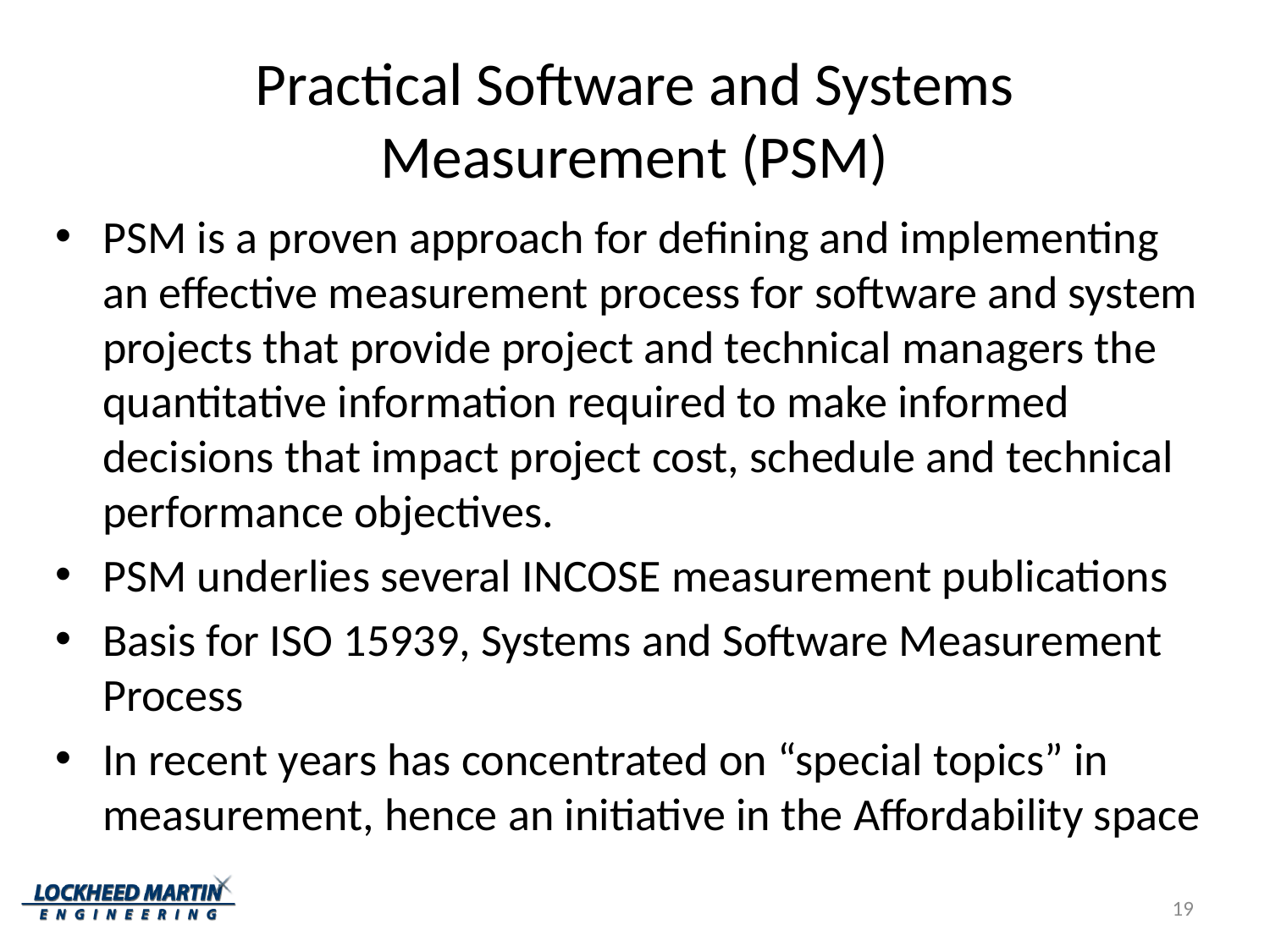

# Practical Software and Systems Measurement (PSM)
PSM is a proven approach for defining and implementing an effective measurement process for software and system projects that provide project and technical managers the quantitative information required to make informed decisions that impact project cost, schedule and technical performance objectives.
PSM underlies several INCOSE measurement publications
Basis for ISO 15939, Systems and Software Measurement Process
In recent years has concentrated on “special topics” in measurement, hence an initiative in the Affordability space
19